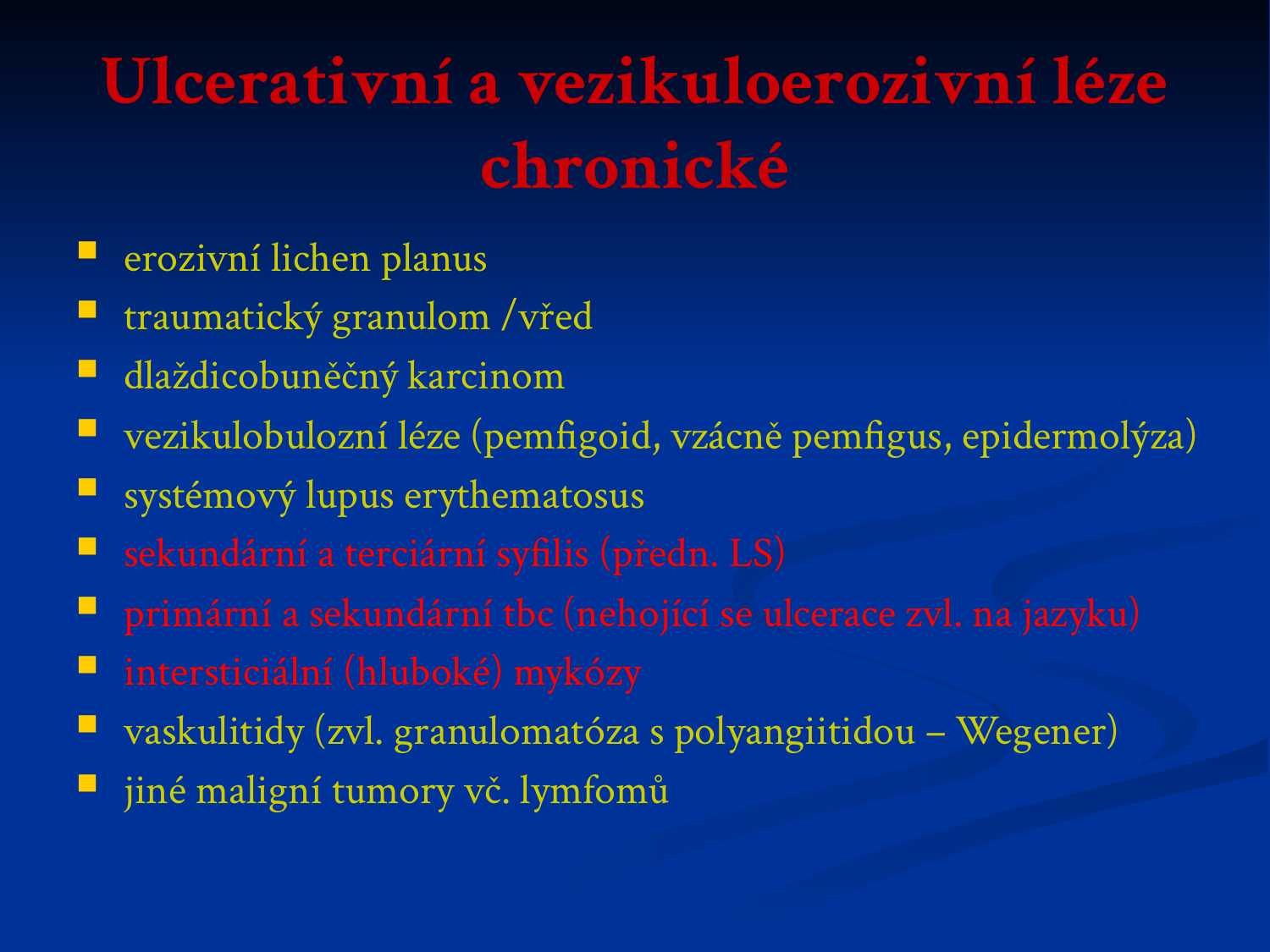

# Ulcerativní a vezikuloerozivní léze chronické
erozivní lichen planus
traumatický granulom /vřed
dlaždicobuněčný karcinom
vezikulobulozní léze (pemfigoid, vzácně pemfigus, epidermolýza)
systémový lupus erythematosus
sekundární a terciární syfilis (předn. LS)
primární a sekundární tbc (nehojící se ulcerace zvl. na jazyku)
intersticiální (hluboké) mykózy
vaskulitidy (zvl. granulomatóza s polyangiitidou – Wegener)
jiné maligní tumory vč. lymfomů